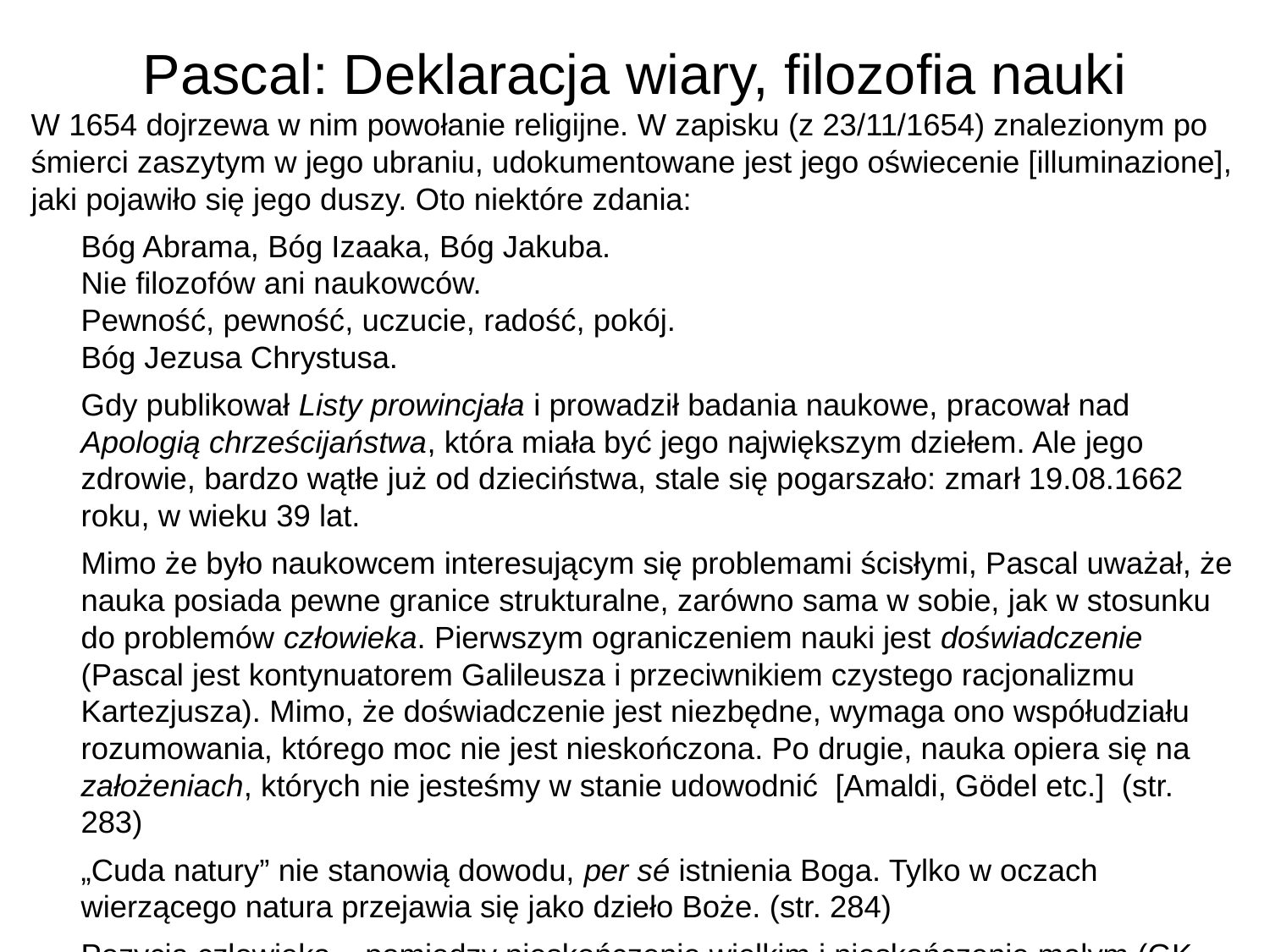

# Pascal: Deklaracja wiary, filozofia nauki
W 1654 dojrzewa w nim powołanie religijne. W zapisku (z 23/11/1654) znalezionym po śmierci zaszytym w jego ubraniu, udokumentowane jest jego oświecenie [illuminazione], jaki pojawiło się jego duszy. Oto niektóre zdania:
Bóg Abrama, Bóg Izaaka, Bóg Jakuba.
Nie filozofów ani naukowców.
Pewność, pewność, uczucie, radość, pokój.
Bóg Jezusa Chrystusa.
Gdy publikował Listy prowincjała i prowadził badania naukowe, pracował nad Apologią chrześcijaństwa, która miała być jego największym dziełem. Ale jego zdrowie, bardzo wątłe już od dzieciństwa, stale się pogarszało: zmarł 19.08.1662 roku, w wieku 39 lat.
Mimo że było naukowcem interesującym się problemami ścisłymi, Pascal uważał, że nauka posiada pewne granice strukturalne, zarówno sama w sobie, jak w stosunku do problemów człowieka. Pierwszym ograniczeniem nauki jest doświadczenie (Pascal jest kontynuatorem Galileusza i przeciwnikiem czystego racjonalizmu Kartezjusza). Mimo, że doświadczenie jest niezbędne, wymaga ono współudziału rozumowania, którego moc nie jest nieskończona. Po drugie, nauka opiera się na założeniach, których nie jesteśmy w stanie udowodnić  [Amaldi, Gödel etc.]  (str. 283)
„Cuda natury” nie stanowią dowodu, per sé istnienia Boga. Tylko w oczach wierzącego natura przejawia się jako dzieło Boże. (str. 284)
Pozycja człowieka – pomiędzy nieskończenie wielkim i nieskończenie małym (GK, r.VI)
Protagonisti e testi, op. cit.